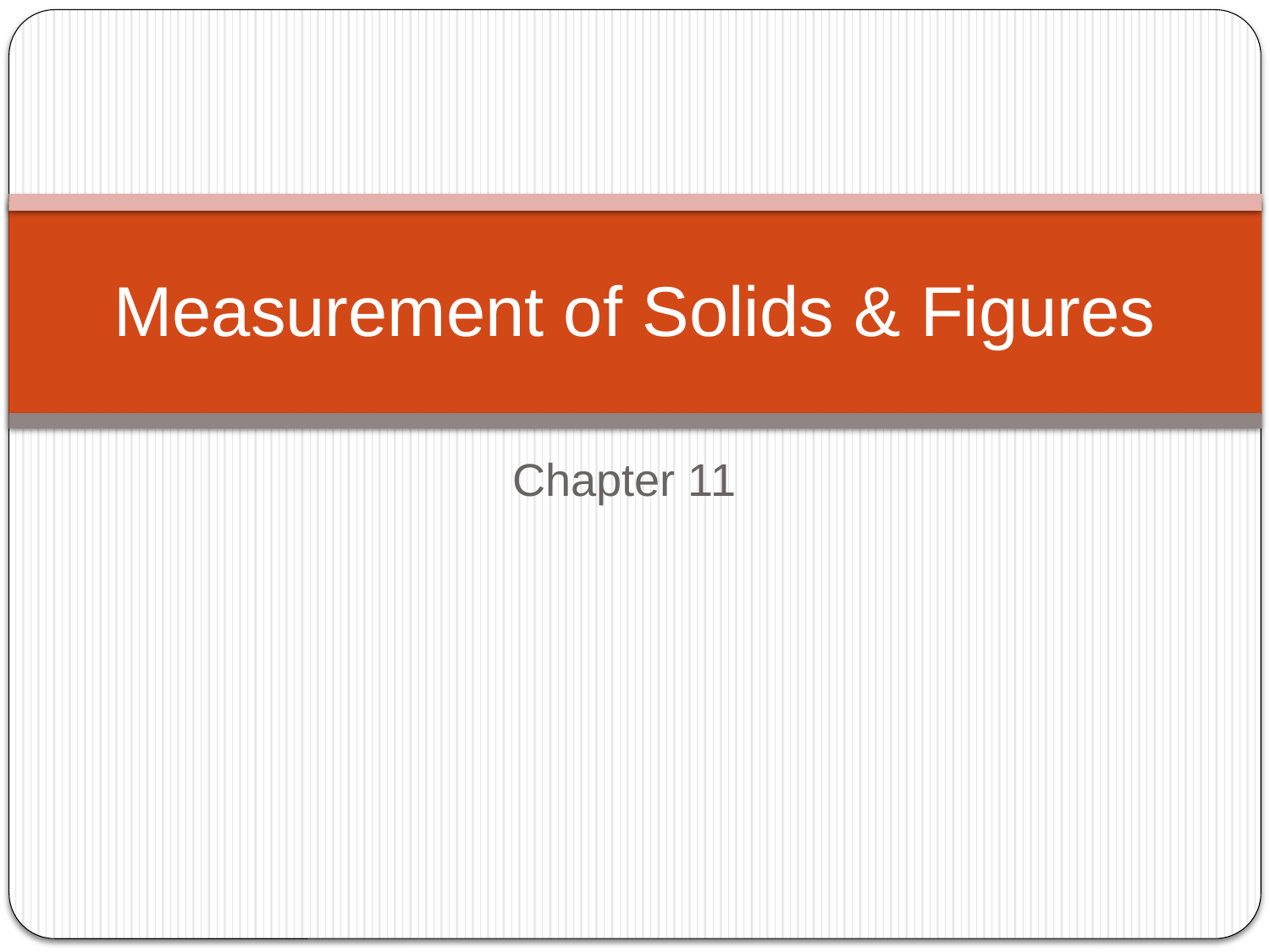

# Measurement of Solids & Figures
Chapter 11